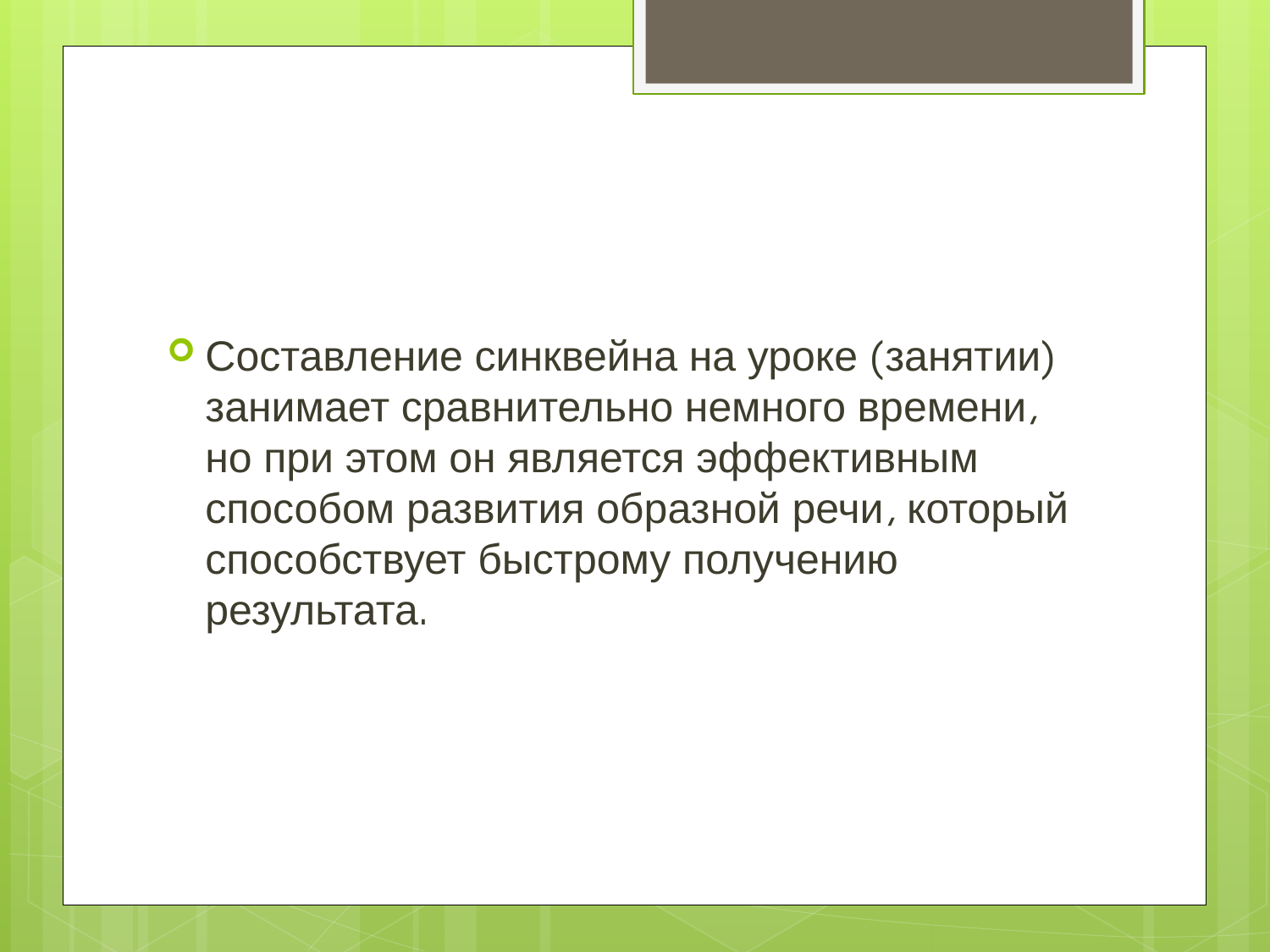

#
Составление синквейна на уроке (занятии) занимает сравнительно немного времени, но при этом он является эффективным способом развития образной речи, который способствует быстрому получению результата.